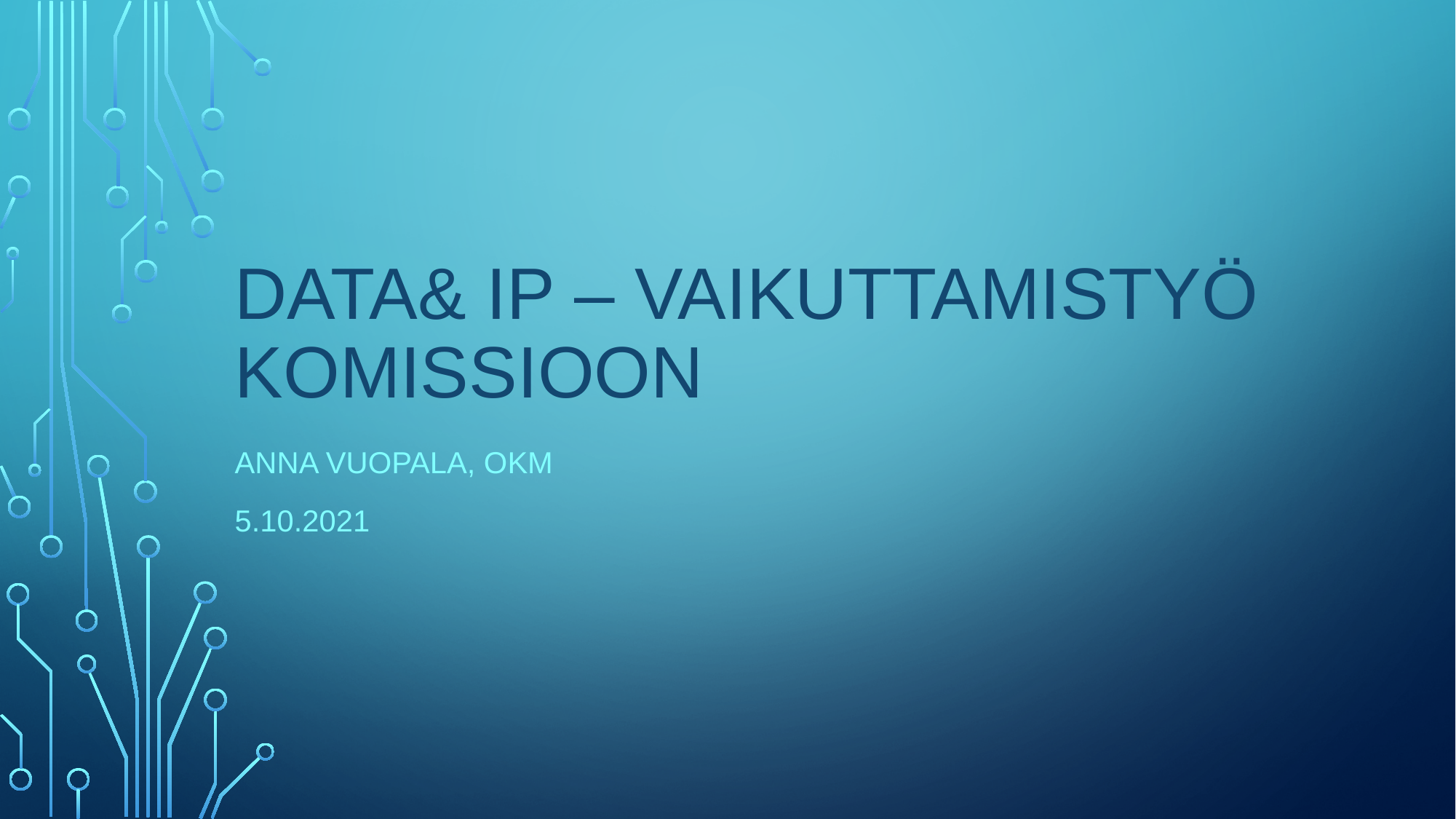

# Data& IP – vaikuttamistyö komissioon
Anna Vuopala, OKM
5.10.2021